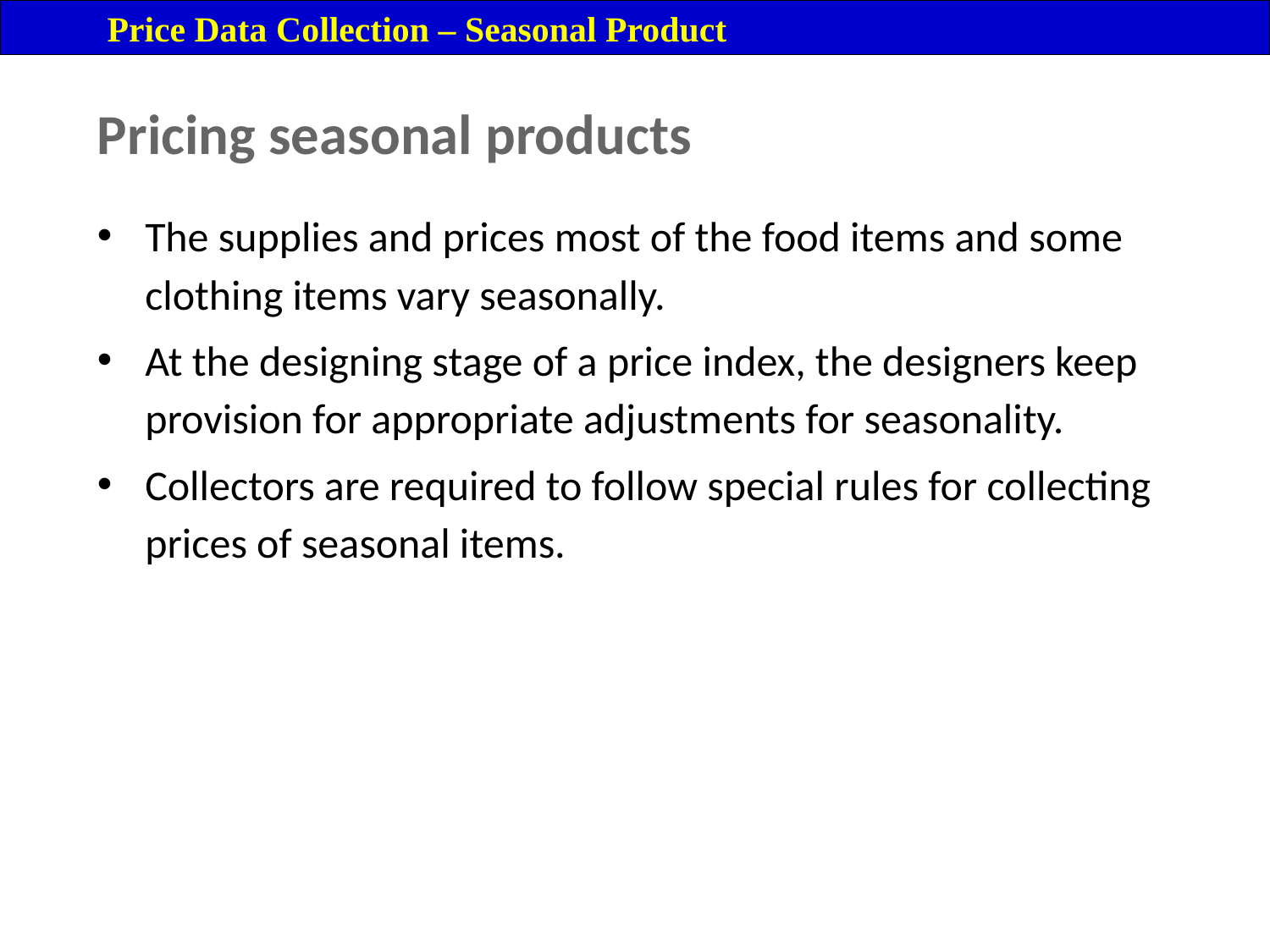

Price Data Collection – Seasonal Product
Pricing seasonal products
The supplies and prices most of the food items and some clothing items vary seasonally.
At the designing stage of a price index, the designers keep provision for appropriate adjustments for seasonality.
Collectors are required to follow special rules for collecting prices of seasonal items.